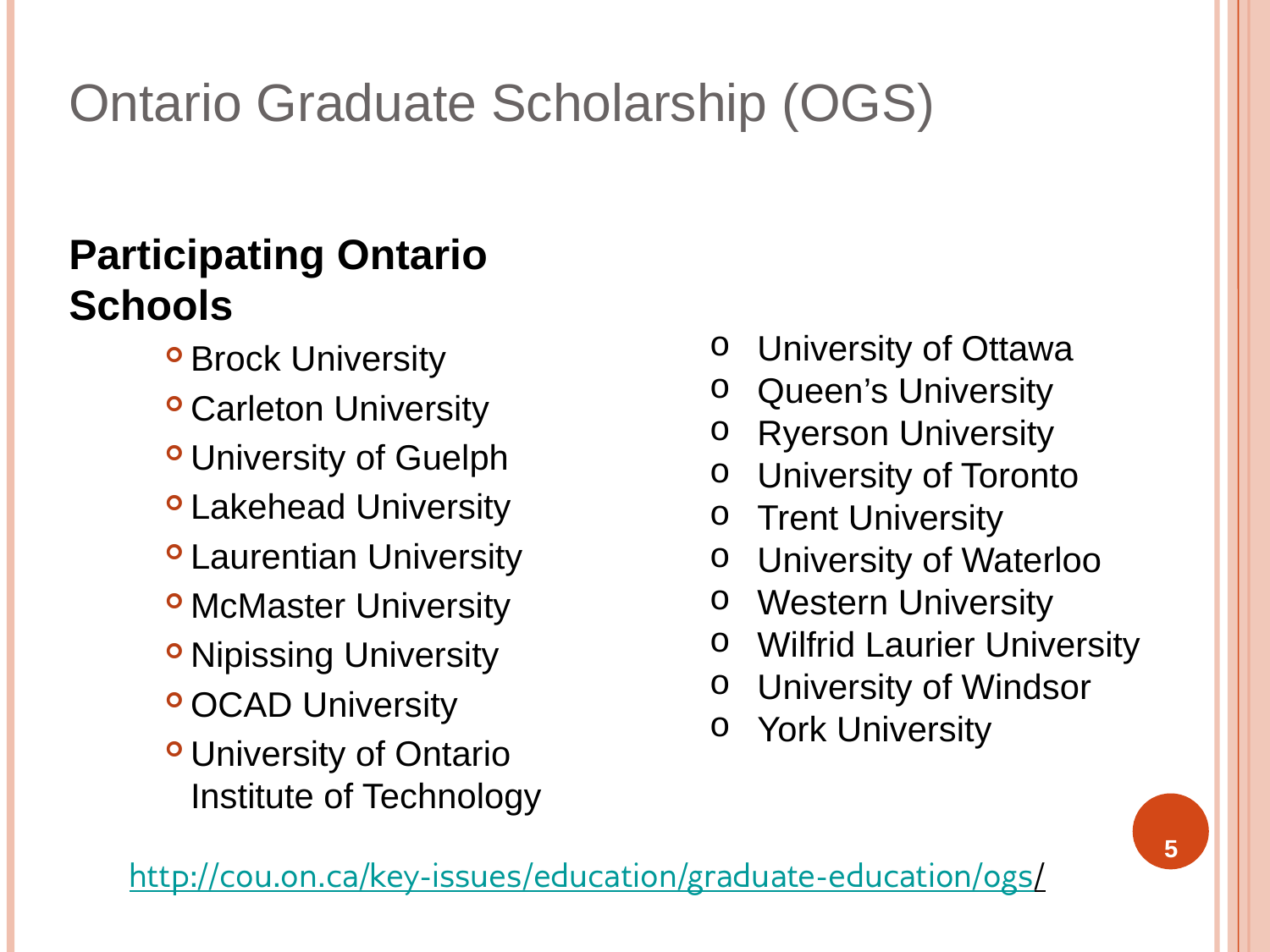

# Ontario Graduate Scholarship (OGS)
Participating Ontario Schools
Brock University
Carleton University
University of Guelph
Lakehead University
Laurentian University
McMaster University
Nipissing University
OCAD University
University of Ontario Institute of Technology

University of Ottawa
Queen’s University
Ryerson University
University of Toronto
Trent University
University of Waterloo
Western University
Wilfrid Laurier University
University of Windsor
York University

5
http://cou.on.ca/key-issues/education/graduate-education/ogs/